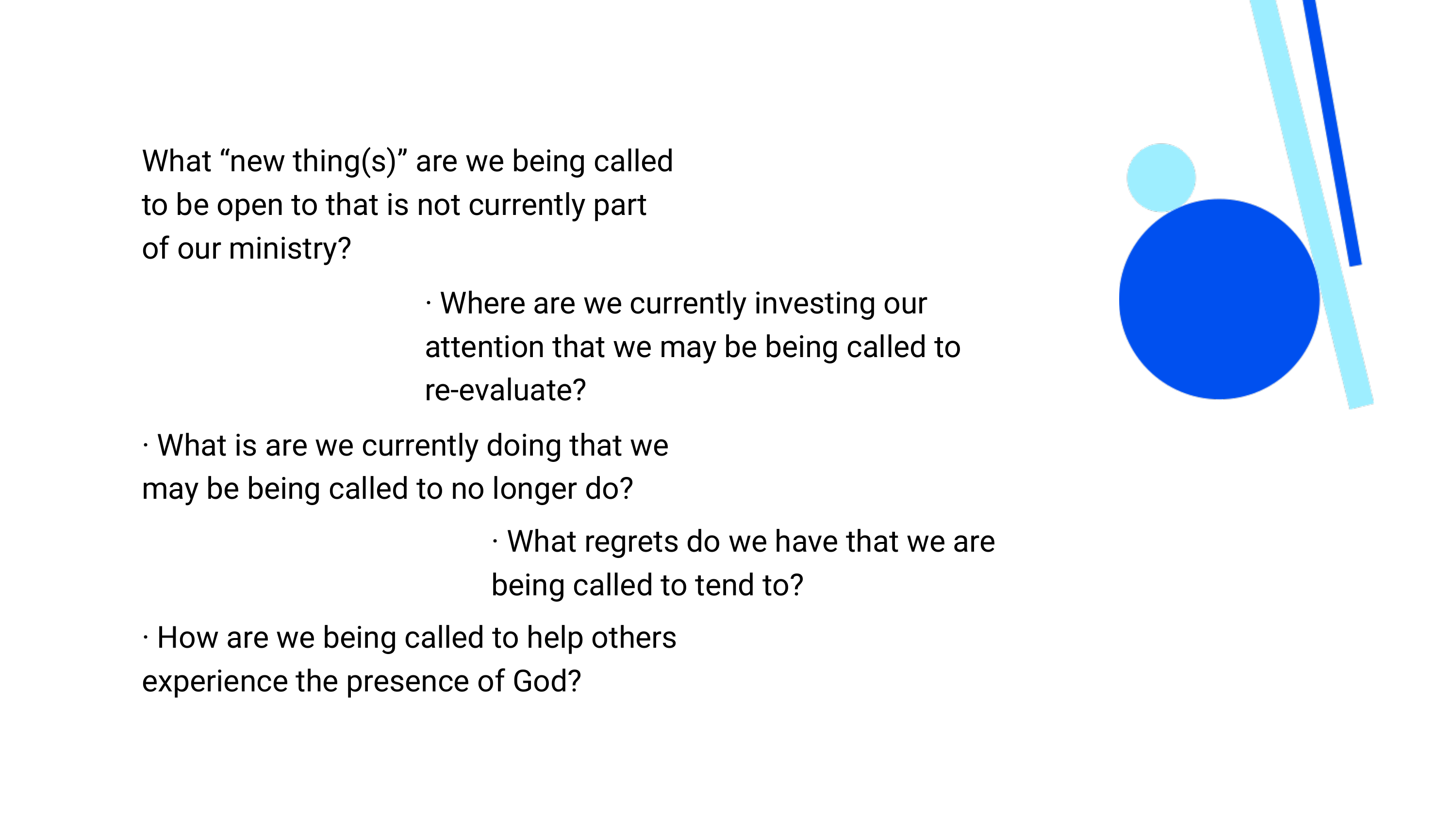

What “new thing(s)” are we being called to be open to that is not currently part of our ministry?
· Where are we currently investing our attention that we may be being called to re-evaluate?
· What is are we currently doing that we may be being called to no longer do?
· What regrets do we have that we are being called to tend to?
· How are we being called to help others experience the presence of God?